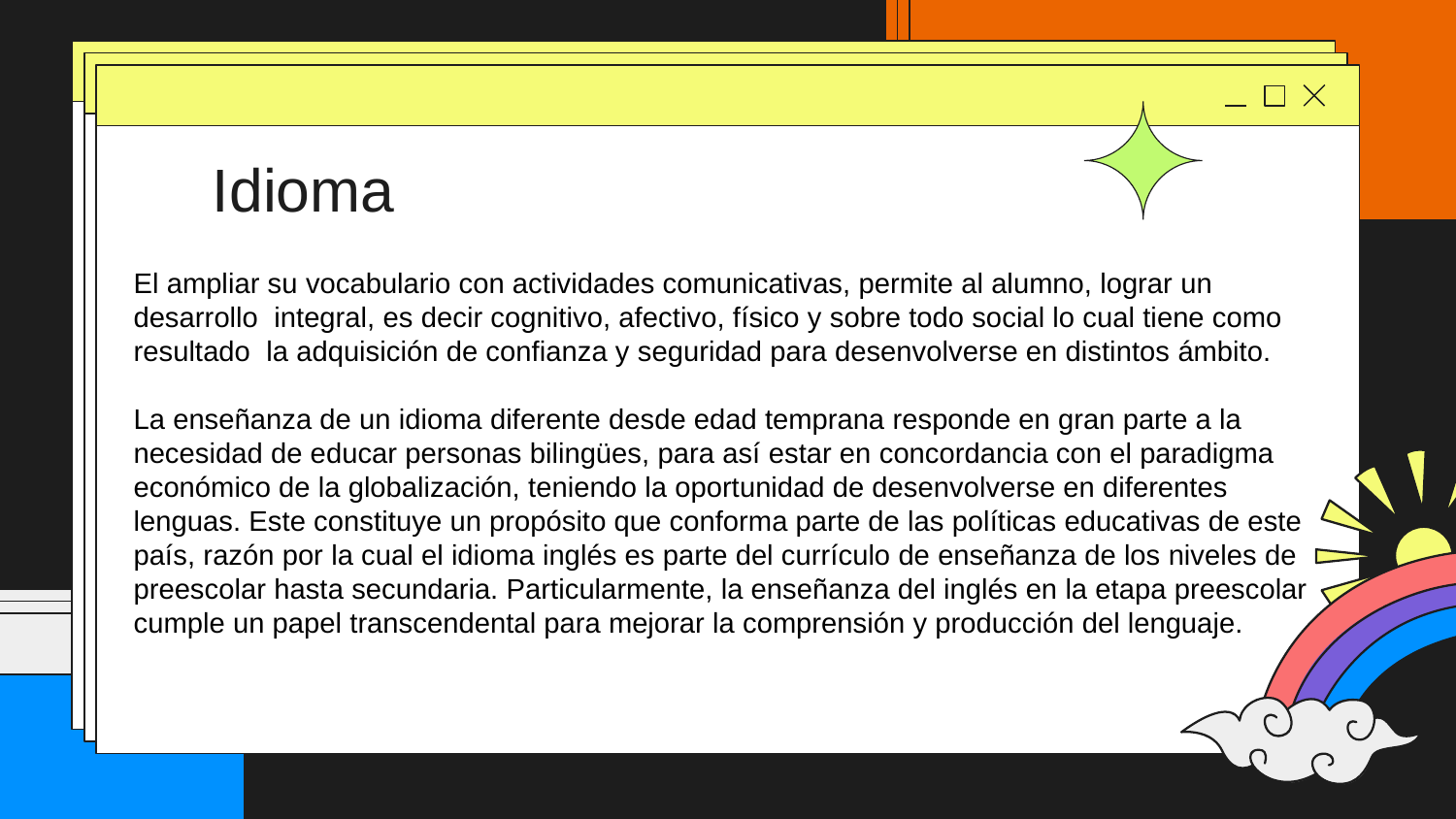

Idioma
El ampliar su vocabulario con actividades comunicativas, permite al alumno, lograr un desarrollo  integral, es decir cognitivo, afectivo, físico y sobre todo social lo cual tiene como resultado  la adquisición de confianza y seguridad para desenvolverse en distintos ámbito.

La enseñanza de un idioma diferente desde edad temprana responde en gran parte a la necesidad de educar personas bilingües, para así estar en concordancia con el paradigma económico de la globalización, teniendo la oportunidad de desenvolverse en diferentes lenguas. Este constituye un propósito que conforma parte de las políticas educativas de este país, razón por la cual el idioma inglés es parte del currículo de enseñanza de los niveles de preescolar hasta secundaria. Particularmente, la enseñanza del inglés en la etapa preescolar cumple un papel transcendental para mejorar la comprensión y producción del lenguaje.